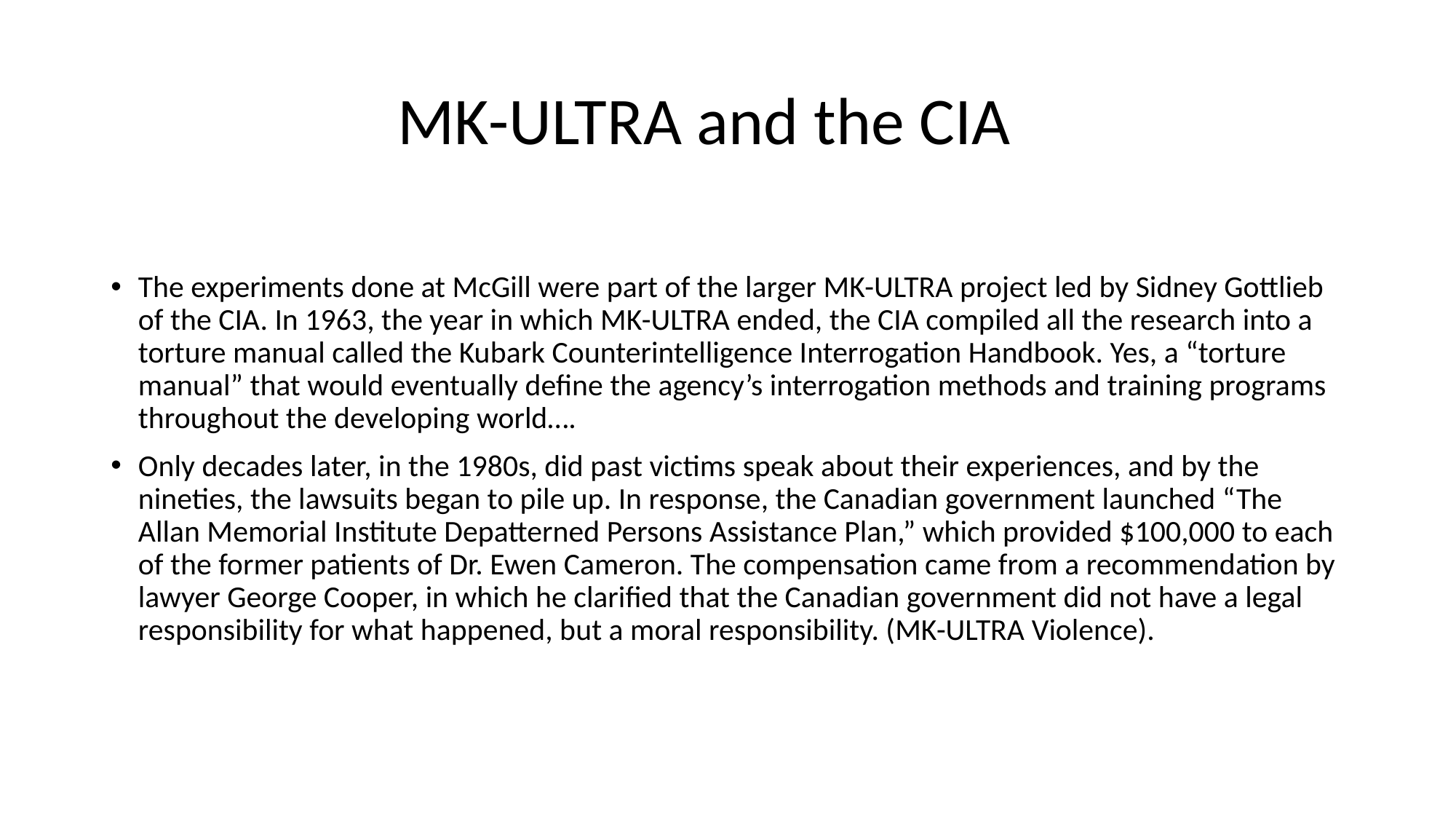

# MK-ULTRA and the CIA

The experiments done at McGill were part of the larger MK-ULTRA project led by Sidney Gottlieb of the CIA. In 1963, the year in which MK-ULTRA ended, the CIA compiled all the research into a torture manual called the Kubark Counterintelligence Interrogation Handbook. Yes, a “torture manual” that would eventually define the agency’s interrogation methods and training programs throughout the developing world….
Only decades later, in the 1980s, did past victims speak about their experiences, and by the nineties, the lawsuits began to pile up. In response, the Canadian government launched “The Allan Memorial Institute Depatterned Persons Assistance Plan,” which provided $100,000 to each of the former patients of Dr. Ewen Cameron. The compensation came from a recommendation by lawyer George Cooper, in which he clarified that the Canadian government did not have a legal responsibility for what happened, but a moral responsibility. (MK-ULTRA Violence).